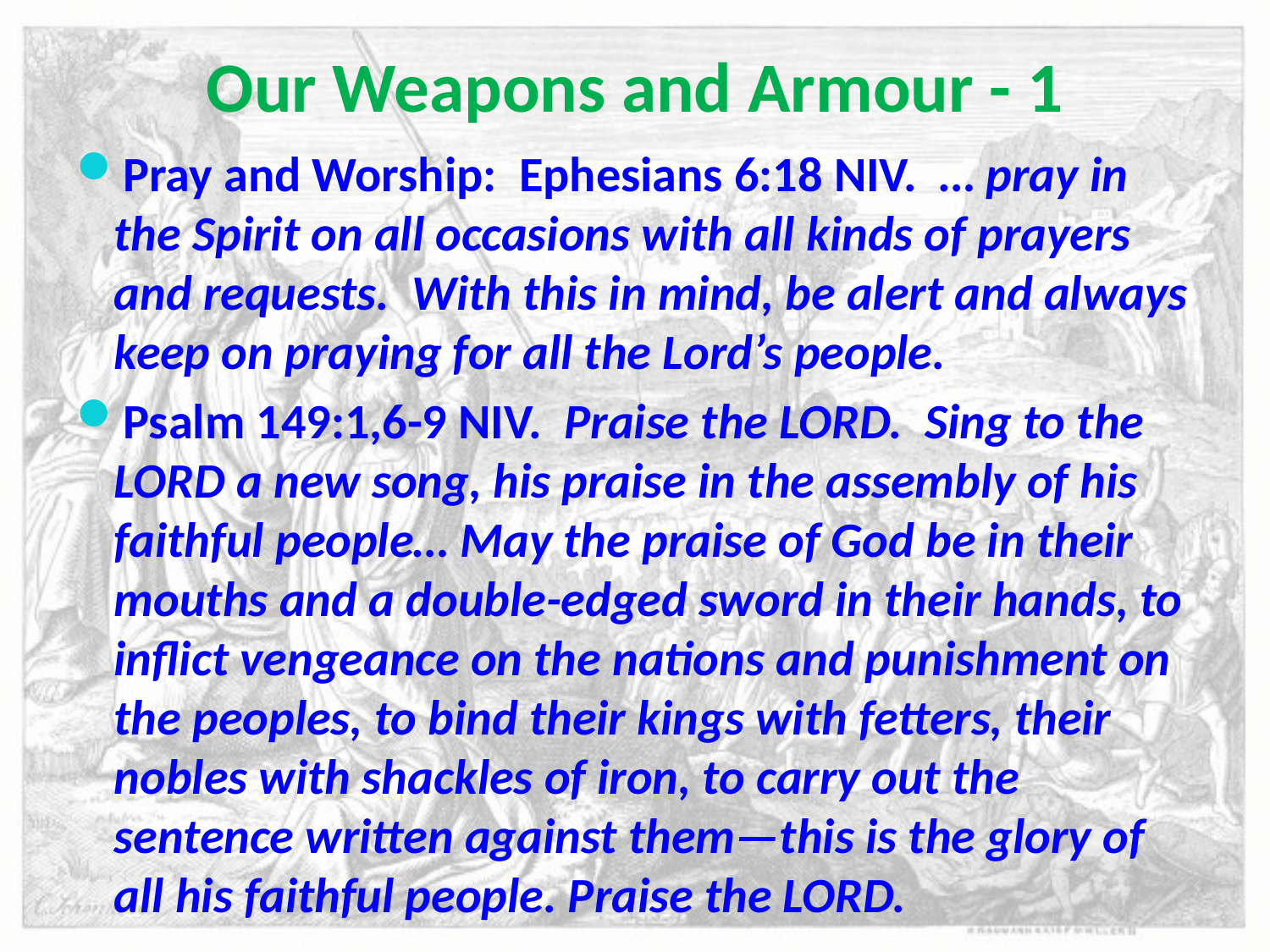

# Our Weapons and Armour - 1
Pray and Worship:  Ephesians 6:18 NIV.  … pray in the Spirit on all occasions with all kinds of prayers and requests.  With this in mind, be alert and always keep on praying for all the Lord’s people.
Psalm 149:1,6-9 NIV.  Praise the LORD.  Sing to the LORD a new song, his praise in the assembly of his faithful people… May the praise of God be in their mouths and a double-edged sword in their hands, to inflict vengeance on the nations and punishment on the peoples, to bind their kings with fetters, their nobles with shackles of iron, to carry out the sentence written against them—this is the glory of all his faithful people. Praise the LORD.